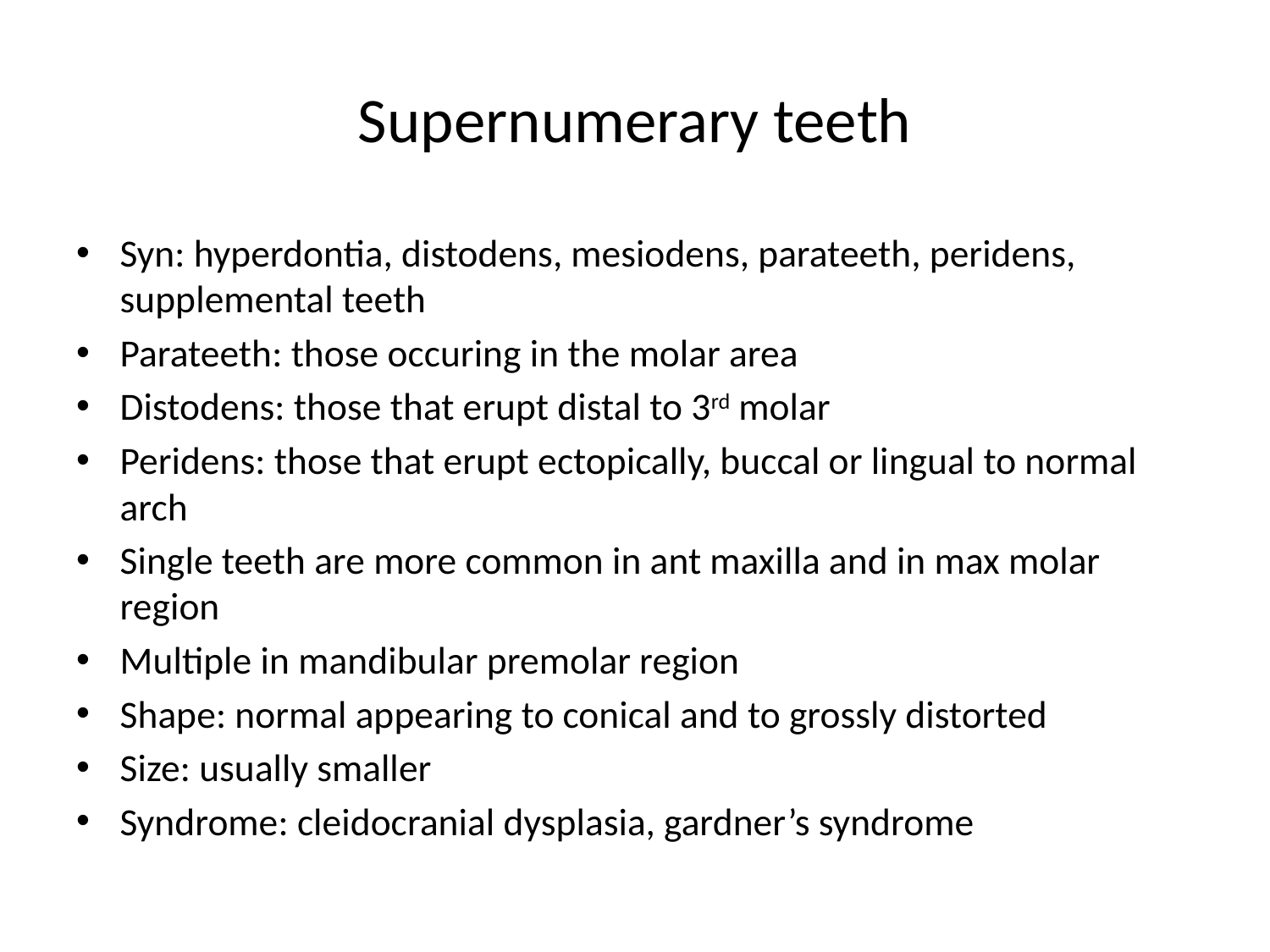

# Supernumerary teeth
Syn: hyperdontia, distodens, mesiodens, parateeth, peridens, supplemental teeth
Parateeth: those occuring in the molar area
Distodens: those that erupt distal to 3rd molar
Peridens: those that erupt ectopically, buccal or lingual to normal arch
Single teeth are more common in ant maxilla and in max molar region
Multiple in mandibular premolar region
Shape: normal appearing to conical and to grossly distorted
Size: usually smaller
Syndrome: cleidocranial dysplasia, gardner’s syndrome